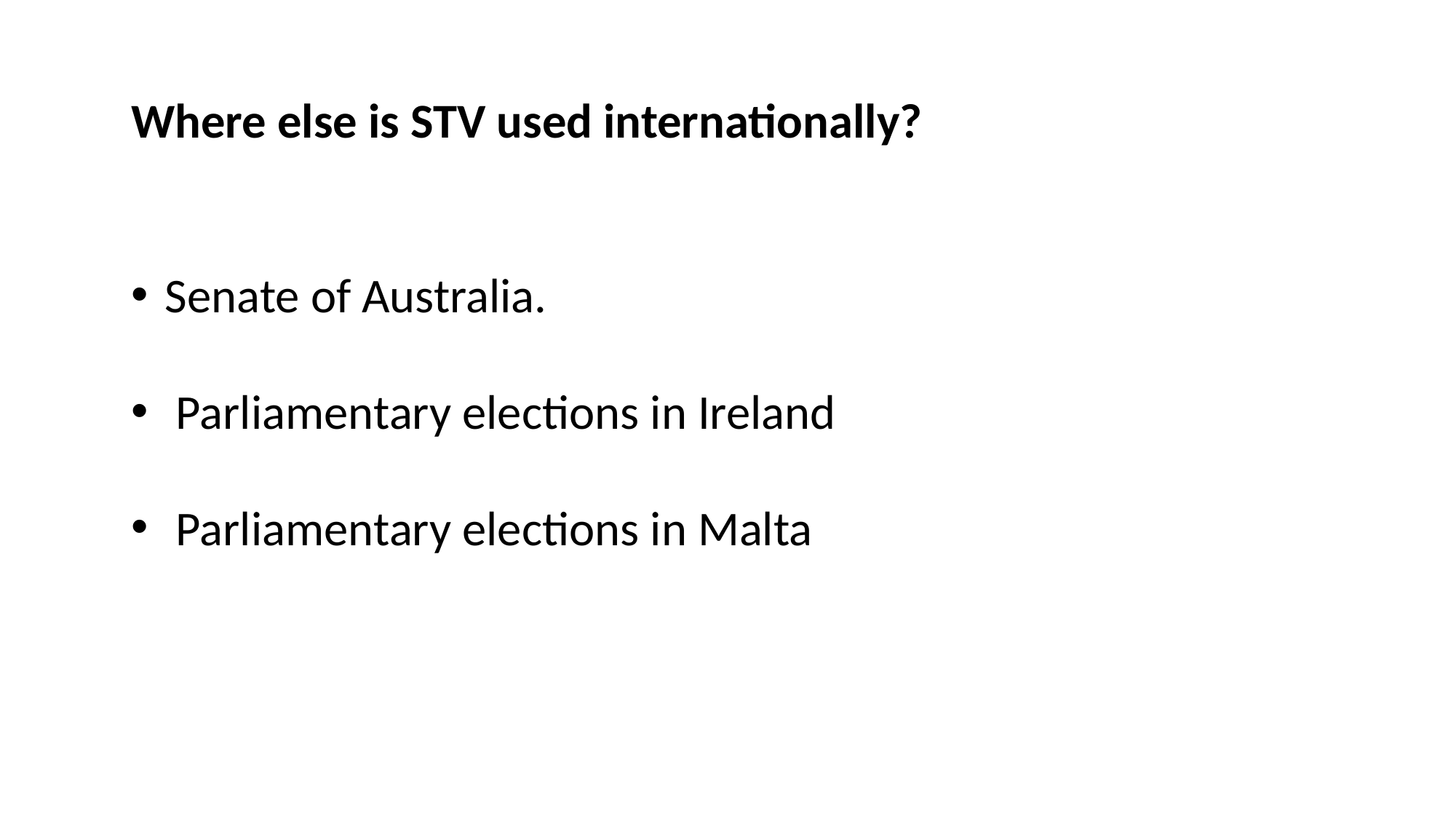

Where else is STV used internationally?

Senate of Australia.

 Parliamentary elections in Ireland

 Parliamentary elections in Malta